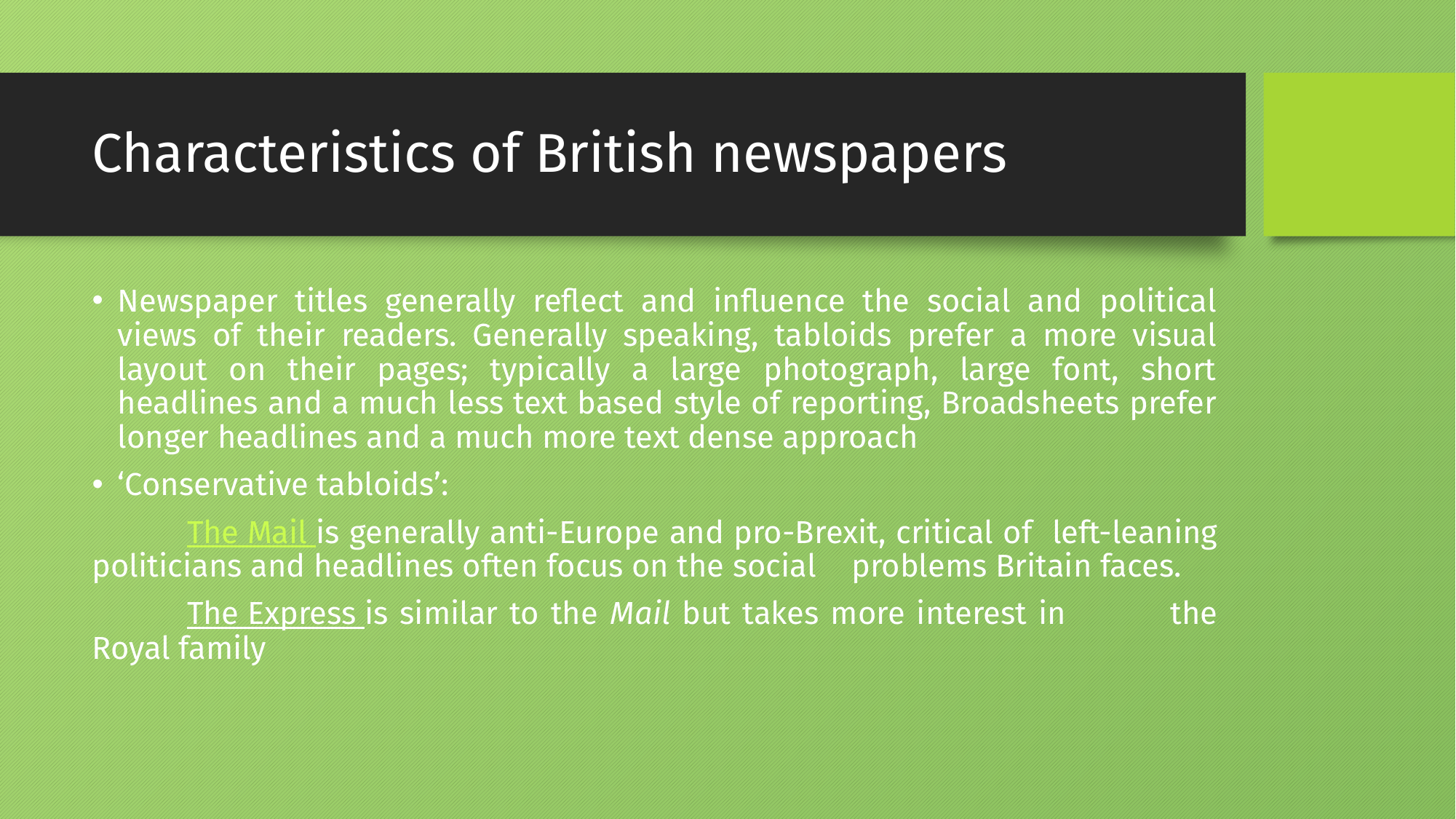

# Characteristics of British newspapers
Newspaper titles generally reflect and influence the social and political views of their readers. Generally speaking, tabloids prefer a more visual layout on their pages; typically a large photograph, large font, short headlines and a much less text based style of reporting, Broadsheets prefer longer headlines and a much more text dense approach
‘Conservative tabloids’:
	The Mail is generally anti-Europe and pro-Brexit, critical of 	left-leaning politicians and headlines often focus on the social  	problems Britain faces.
	The Express is similar to the Mail but takes more interest in 	the Royal family